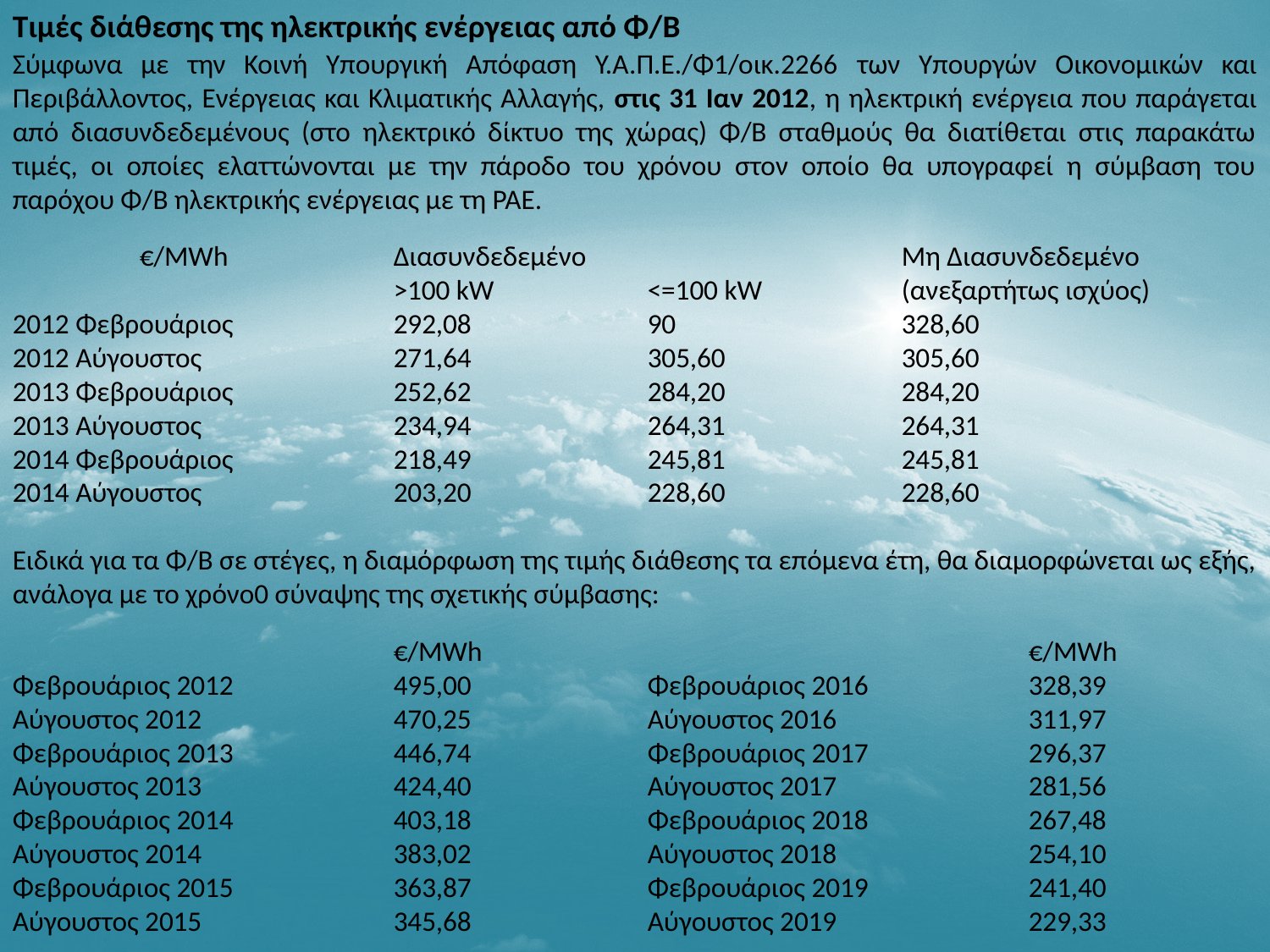

Τιμές διάθεσης της ηλεκτρικής ενέργειας από Φ/Β
Σύμφωνα με την Κοινή Υπουργική Απόφαση Υ.Α.Π.Ε./Φ1/οικ.2266 των Υπουργών Οικονομικών και Περιβάλλοντος, Ενέργειας και Κλιματικής Αλλαγής, στις 31 Ιαν 2012, η ηλεκτρική ενέργεια που παράγεται από διασυνδεδεμένους (στο ηλεκτρικό δίκτυο της χώρας) Φ/Β σταθμούς θα διατίθεται στις παρακάτω τιμές, οι οποίες ελαττώνονται με την πάροδο του χρόνου στον οποίο θα υπογραφεί η σύμβαση του παρόχου Φ/Β ηλεκτρικής ενέργειας με τη ΡΑΕ.

	€/MWh		Διασυνδεδεμένο 			Μη Διασυνδεδεμένο
			>100 kW 		<=100 kW		(ανεξαρτήτως ισχύος)
2012 Φεβρουάριος 		292,08 		90		328,60
2012 Αύγουστος 		271,64 		305,60 		305,60
2013 Φεβρουάριος 		252,62 		284,20 		284,20
2013 Αύγουστος 		234,94 		264,31 		264,31
2014 Φεβρουάριος 		218,49 		245,81 		245,81
2014 Αύγουστος 		203,20 		228,60 		228,60

Ειδικά για τα Φ/Β σε στέγες, η διαμόρφωση της τιμής διάθεσης τα επόμενα έτη, θα διαμορφώνεται ως εξής, ανάλογα με το χρόνο0 σύναψης της σχετικής σύμβασης:

			€/MWh 					€/MWh
Φεβρουάριος 2012 		495,00		Φεβρουάριος 2016 		328,39
Αύγουστος 2012 		470,25		Αύγουστος 2016 		311,97
Φεβρουάριος 2013 		446,74		Φεβρουάριος 2017 		296,37
Αύγουστος 2013 		424,40		Αύγουστος 2017 		281,56
Φεβρουάριος 2014 		403,18		Φεβρουάριος 2018 		267,48
Αύγουστος 2014 		383,02		Αύγουστος 2018 		254,10
Φεβρουάριος 2015 		363,87		Φεβρουάριος 2019 		241,40
Αύγουστος 2015 		345,68		Αύγουστος 2019 		229,33